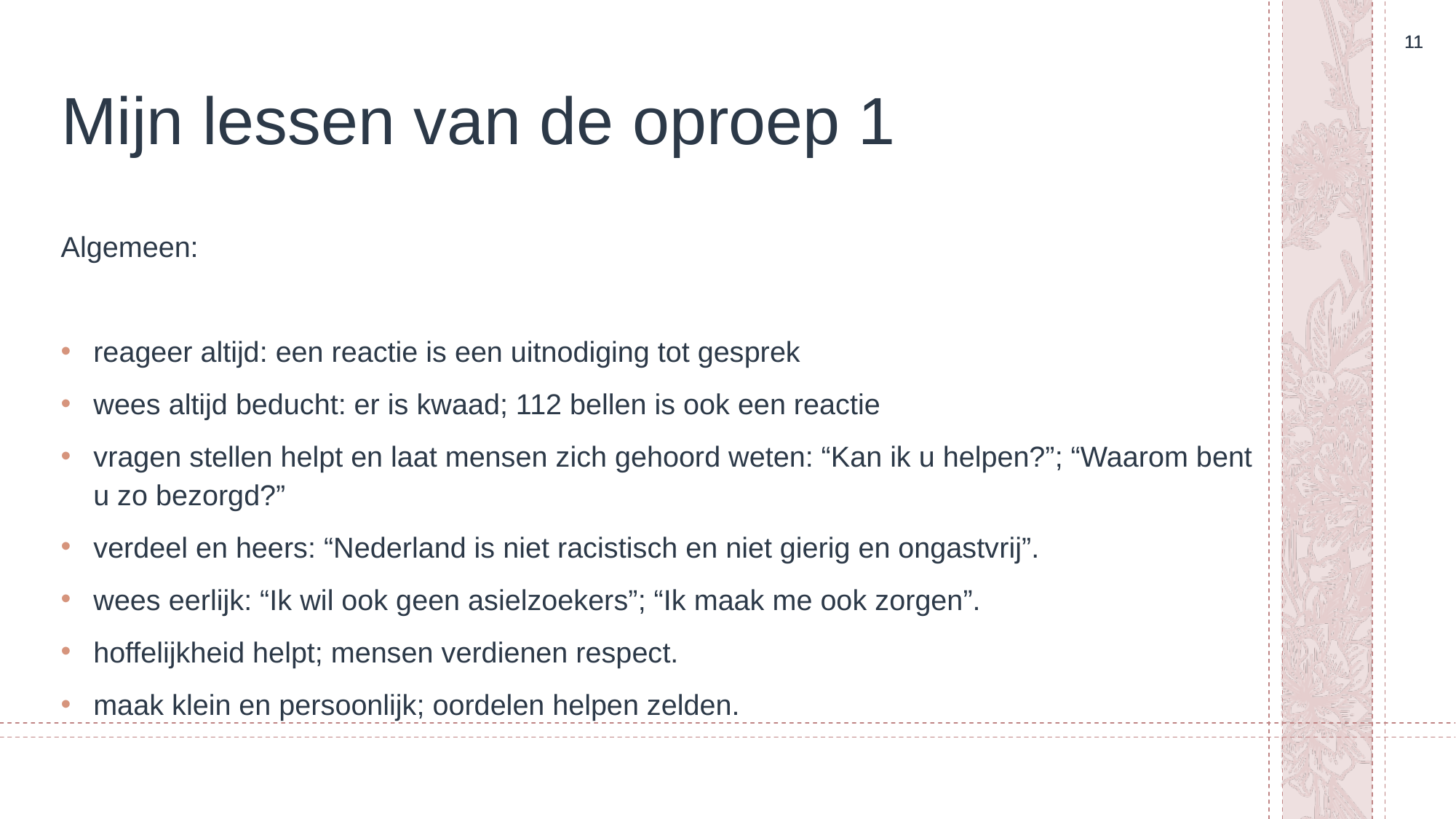

11
11
# Mijn lessen van de oproep 1

Algemeen:

reageer altijd: een reactie is een uitnodiging tot gesprek
wees altijd beducht: er is kwaad; 112 bellen is ook een reactie
vragen stellen helpt en laat mensen zich gehoord weten: “Kan ik u helpen?”; “Waarom bent u zo bezorgd?”
verdeel en heers: “Nederland is niet racistisch en niet gierig en ongastvrij”.
wees eerlijk: “Ik wil ook geen asielzoekers”; “Ik maak me ook zorgen”.
hoffelijkheid helpt; mensen verdienen respect.
maak klein en persoonlijk; oordelen helpen zelden.